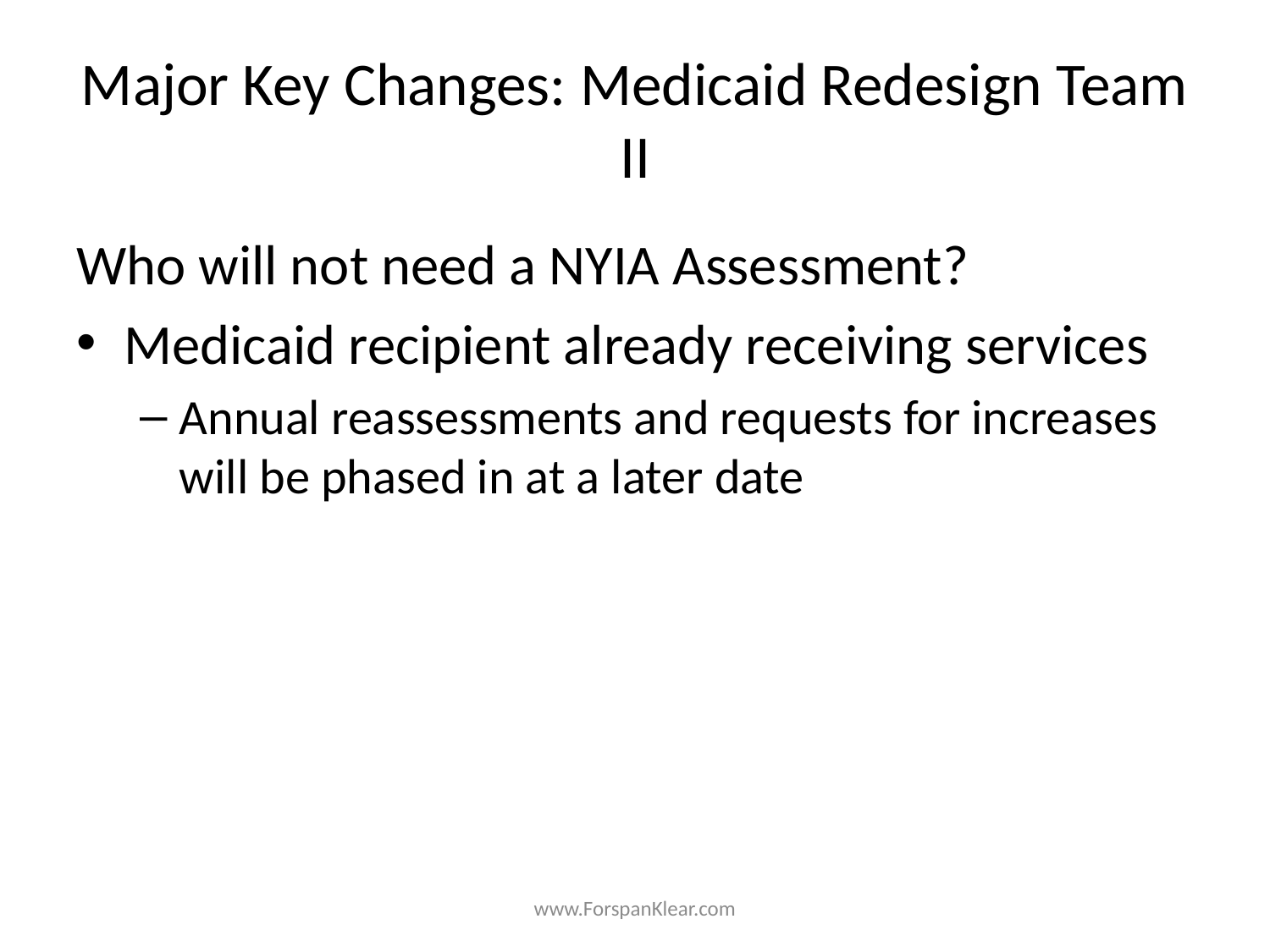

# Major Key Changes: Medicaid Redesign Team II
Who will not need a NYIA Assessment?
Medicaid recipient already receiving services
Annual reassessments and requests for increases will be phased in at a later date

www.ForspanKlear.com